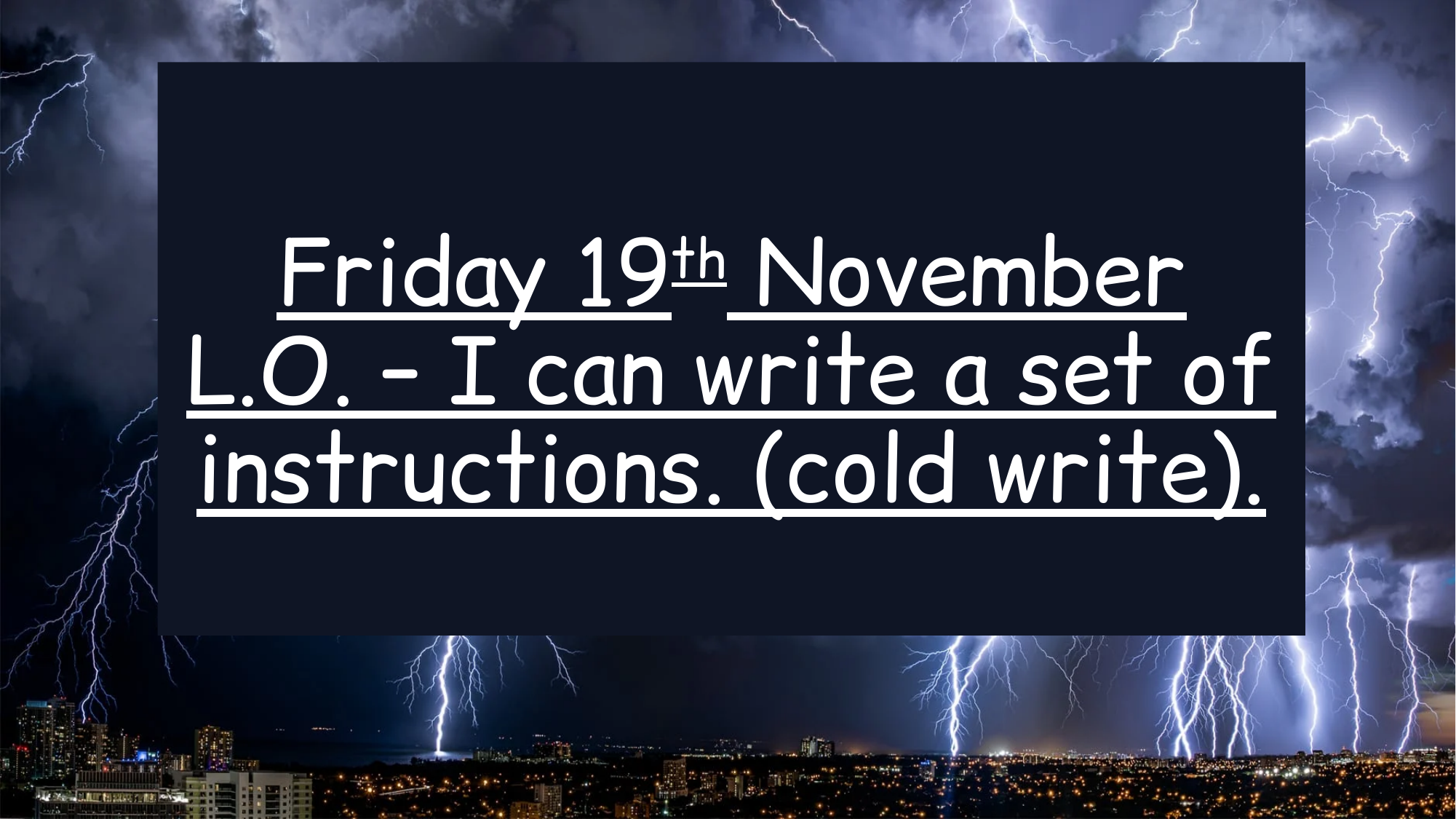

# Friday 19th November L.O. – I can write a set of instructions. (cold write).